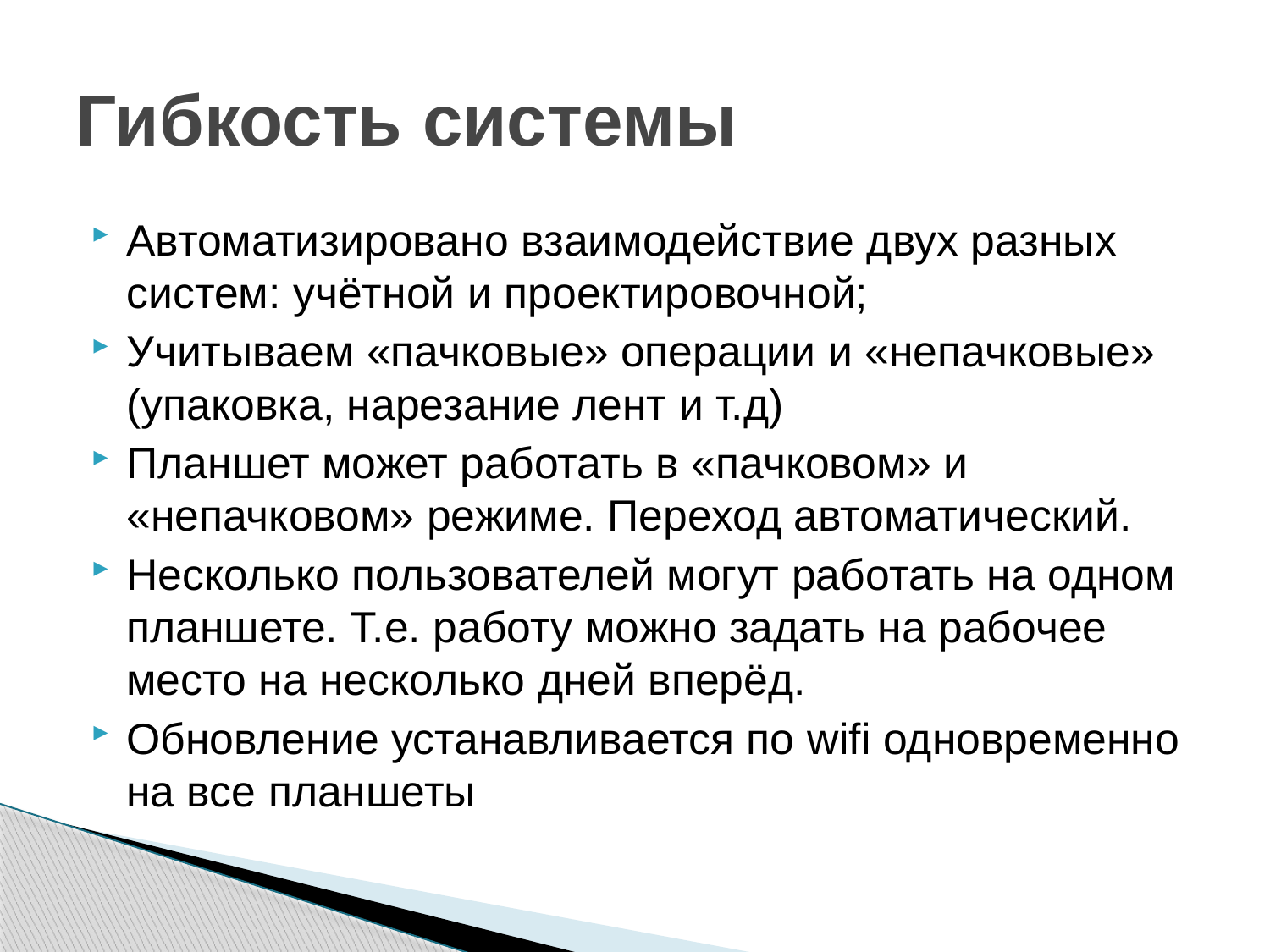

# Гибкость системы
Автоматизировано взаимодействие двух разных систем: учётной и проектировочной;
Учитываем «пачковые» операции и «непачковые» (упаковка, нарезание лент и т.д)
Планшет может работать в «пачковом» и «непачковом» режиме. Переход автоматический.
Несколько пользователей могут работать на одном планшете. Т.е. работу можно задать на рабочее место на несколько дней вперёд.
Обновление устанавливается по wifi одновременно на все планшеты